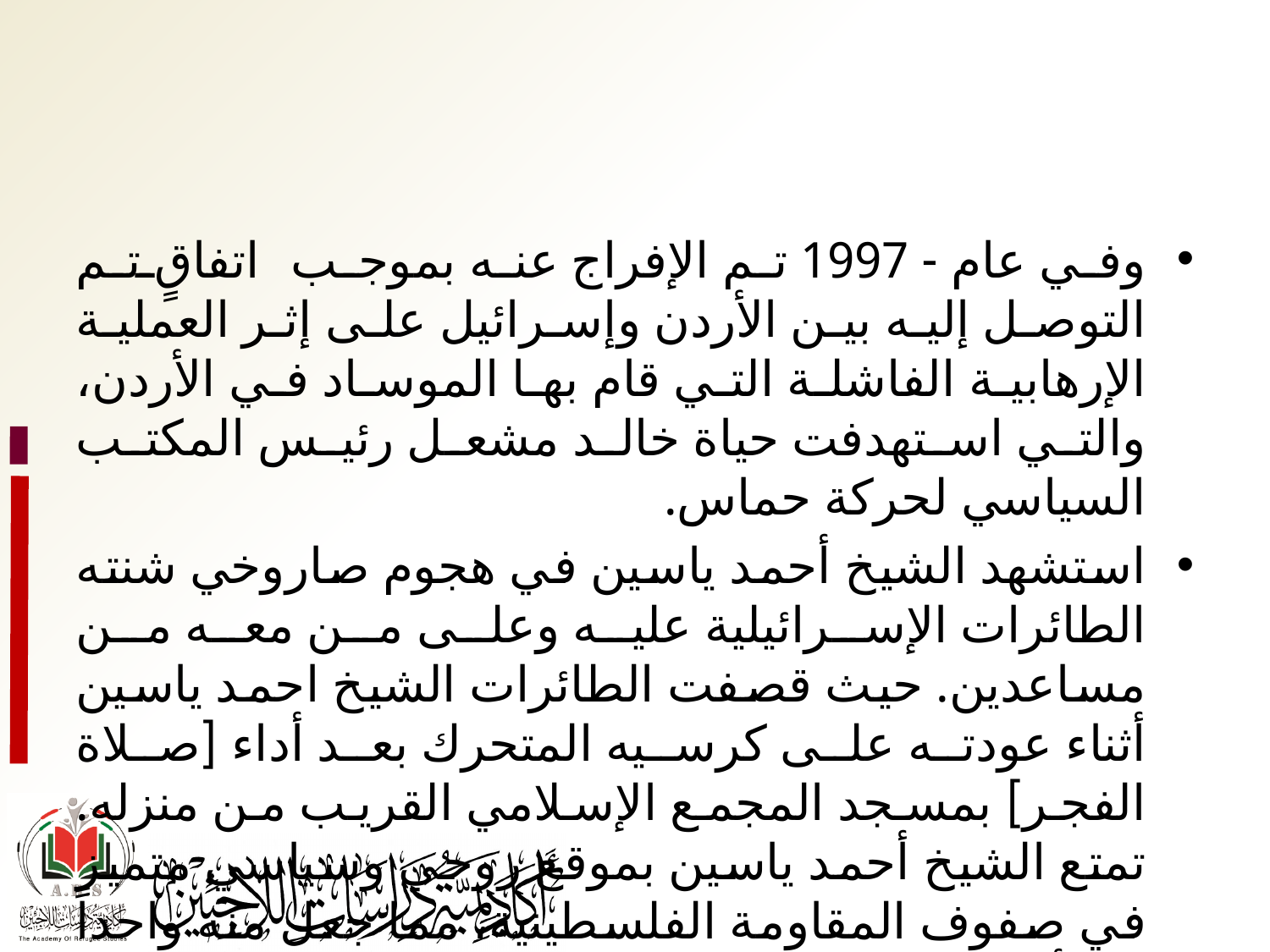

#
وفي عام - 1997 تم الإفراج عنه بموجب اتفاقٍ تم التوصل إليه بين الأردن وإسرائيل على إثر العملية الإرهابية الفاشلة التي قام بها الموساد في الأردن، والتي استهدفت حياة خالد مشعل رئيس المكتب السياسي لحركة حماس.
استشهد الشيخ أحمد ياسين في هجوم صاروخي شنته الطائرات الإسرائيلية عليه وعلى من معه من مساعدين. حيث قصفت الطائرات الشيخ احمد ياسين أثناء عودته على كرسيه المتحرك بعد أداء [صلاة الفجر] بمسجد المجمع الإسلامي القريب من منزله. تمتع الشيخ أحمد ياسين بموقع روحي وسياسي متميز في صفوف المقاومة الفلسطينية، مما جعل منه واحداً من أهم رموز العمل الوطني الفلسطيني طوال القرن الماضي.